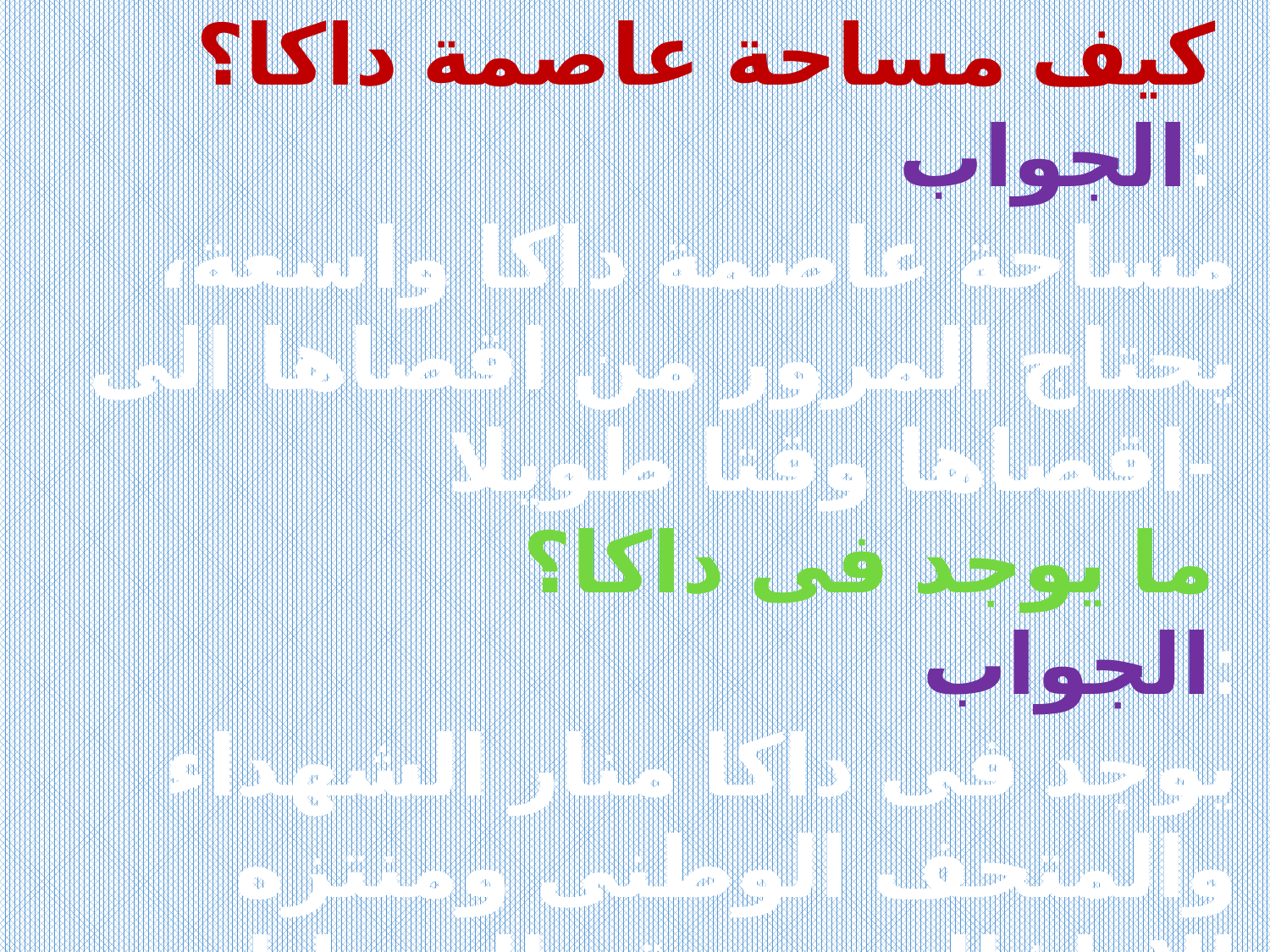

كيف مساحة عاصمة داكا؟
الجواب:
مساحة عاصمة داكا واسعة، يحتاج المرور من اقصاها الى اقصاها وقتا طويلا-
 ما يوجد فى داكا؟
الجواب:
 يوجد فى داكا منار الشهداء والمتحف الوطنى ومنتزه الاطفال وحديقة الحيوانات ومتحف حرب الاستقلال-